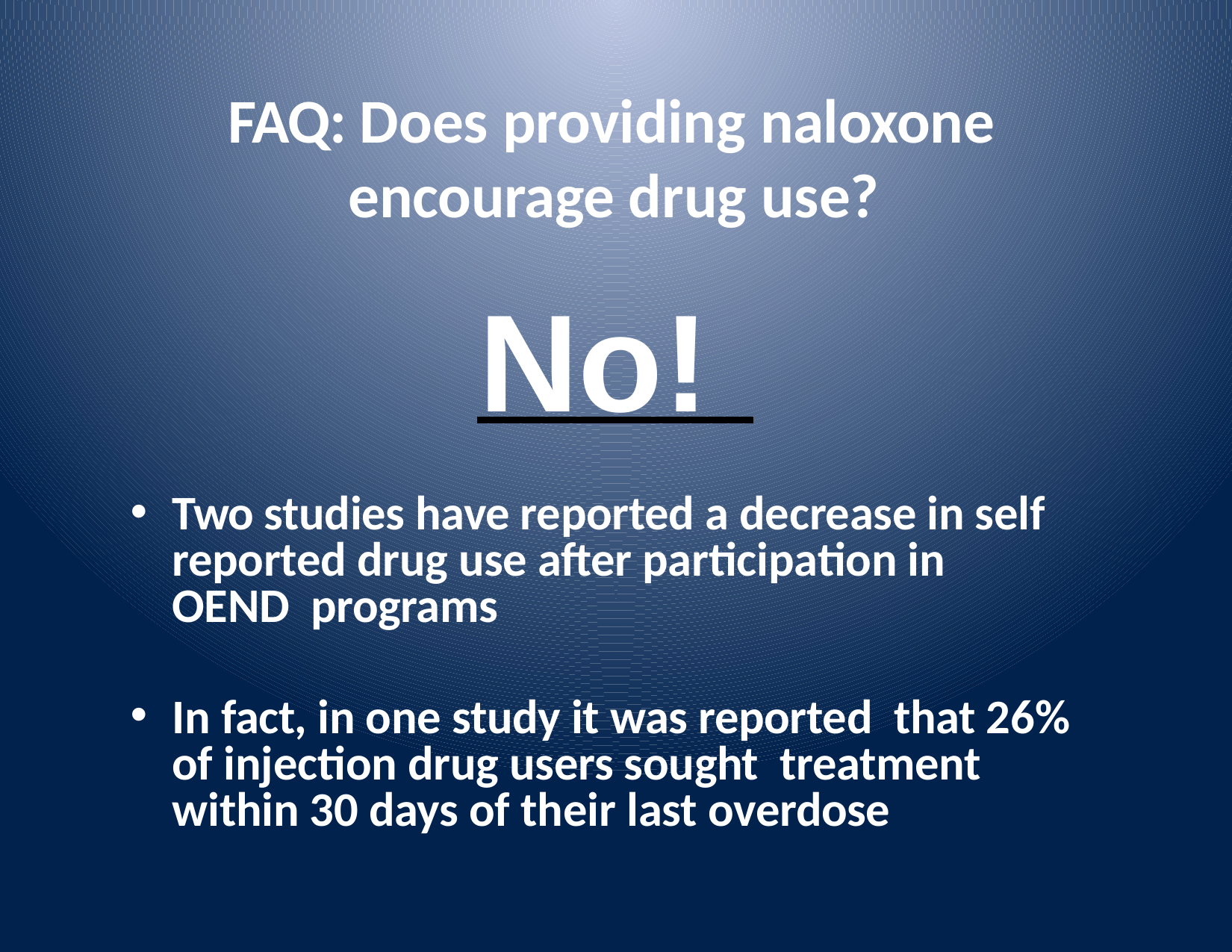

# FAQ: Does providing naloxone  encourage drug use?
No!

Two studies have reported a decrease in self  reported drug use after participation in OEND  programs

In fact, in one study it was reported  that 26% of injection drug users sought  treatment within 30 days of their last overdose